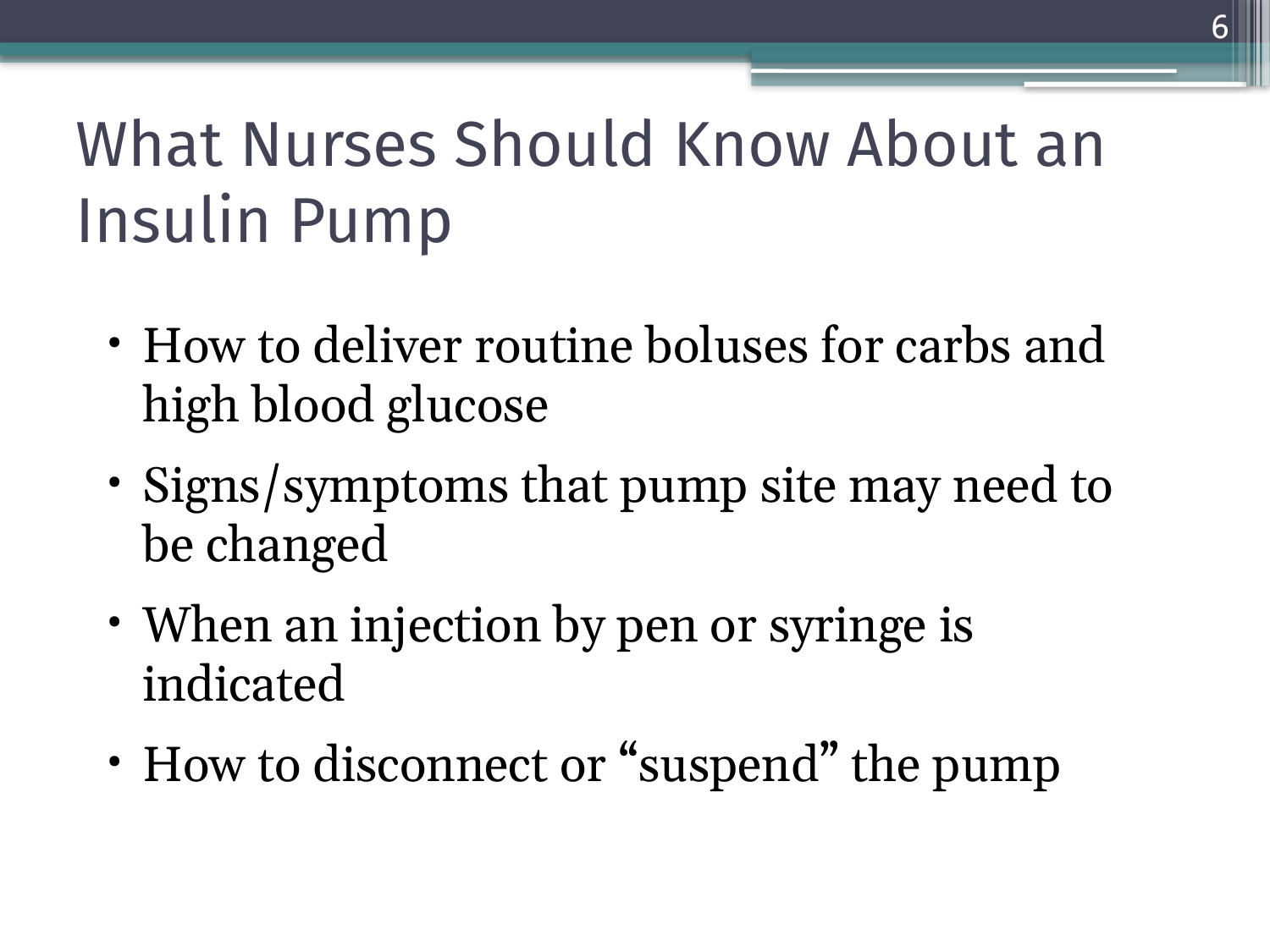

6
What Nurses Should Know About an Insulin Pump
How to deliver routine boluses for carbs and high blood glucose
Signs/symptoms that pump site may need to be changed
When an injection by pen or syringe is indicated
How to disconnect or “suspend” the pump